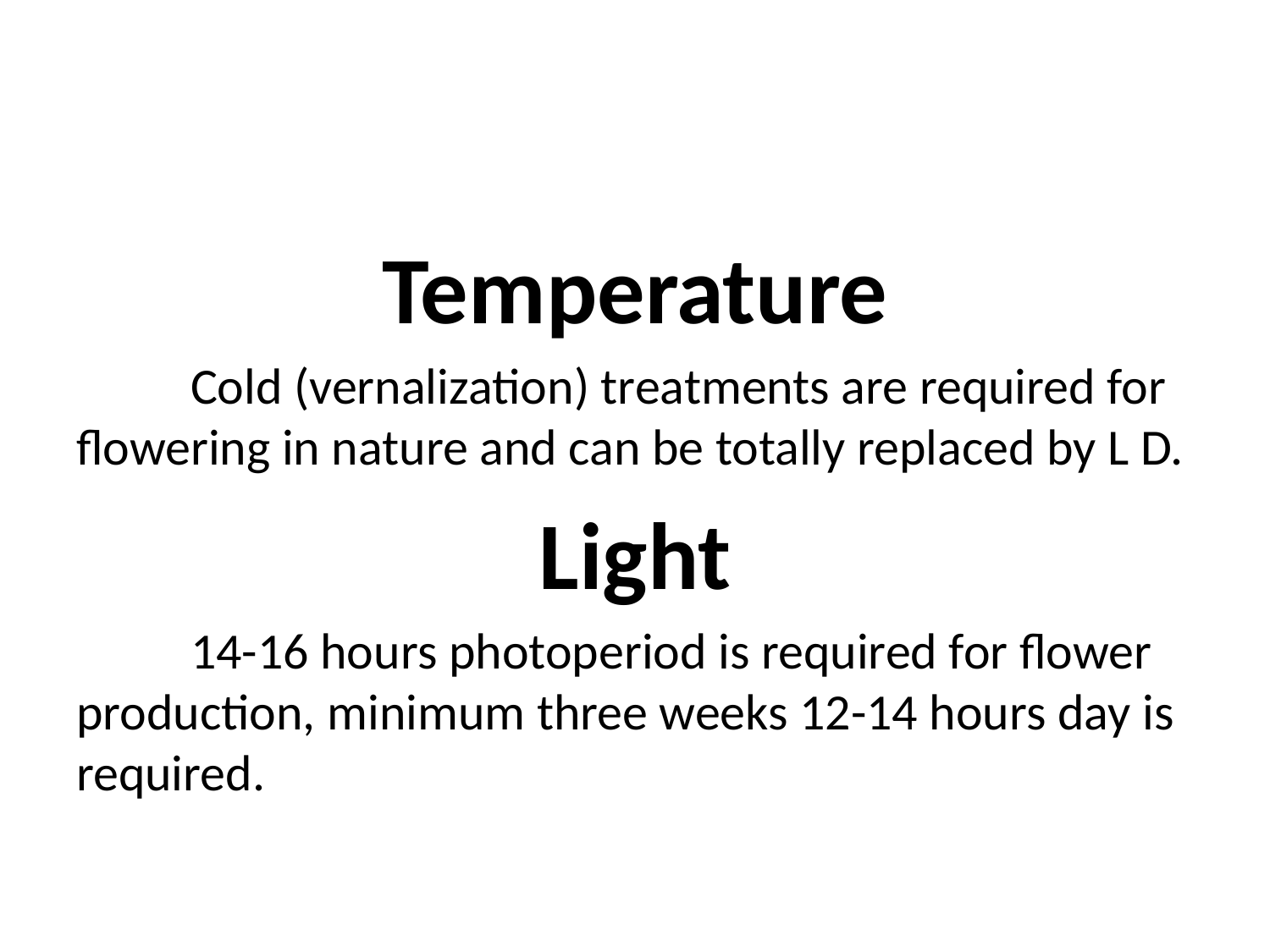

#
Temperature
	Cold (vernalization) treatments are required for flowering in nature and can be totally replaced by L D.
Light
	14-16 hours photoperiod is required for flower production, minimum three weeks 12-14 hours day is required.